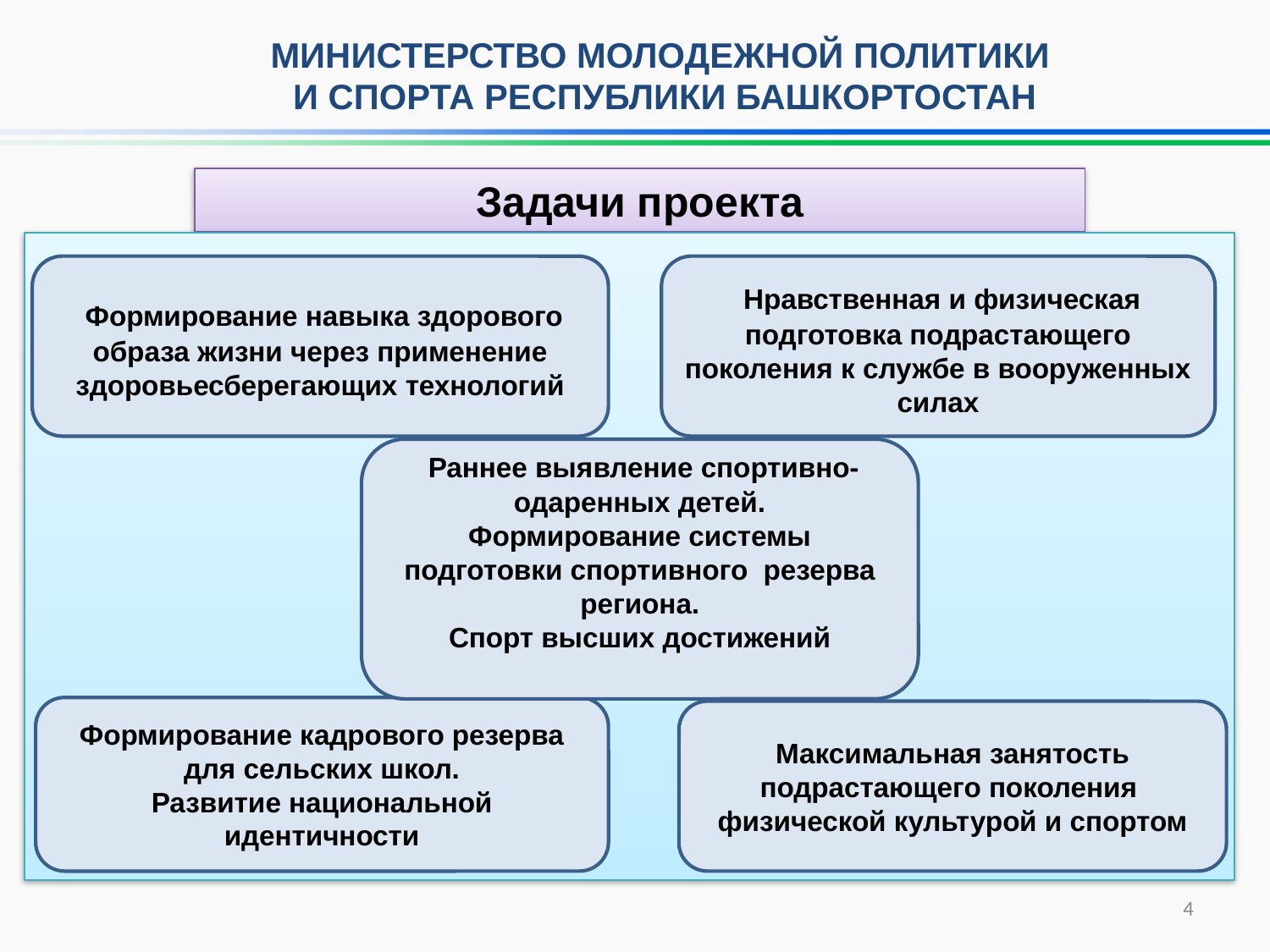

МИНИСТЕРСТВО МОЛОДЕЖНОЙ ПОЛИТИКИ
И СПОРТА РЕСПУБЛИКИ БАШКОРТОСТАН

Задачи проекта

 Формирование навыка здорового образа жизни через применение здоровьесберегающих технологий
 Нравственная и физическая подготовка подрастающего поколения к службе в вооруженных силах
 Раннее выявление спортивно-одаренных детей.
Формирование системы подготовки спортивного  резерва региона.
Спорт высших достижений

Формирование кадрового резерва для сельских школ.
Развитие национальной идентичности
Максимальная занятость подрастающего поколения  физической культурой и спортом
4